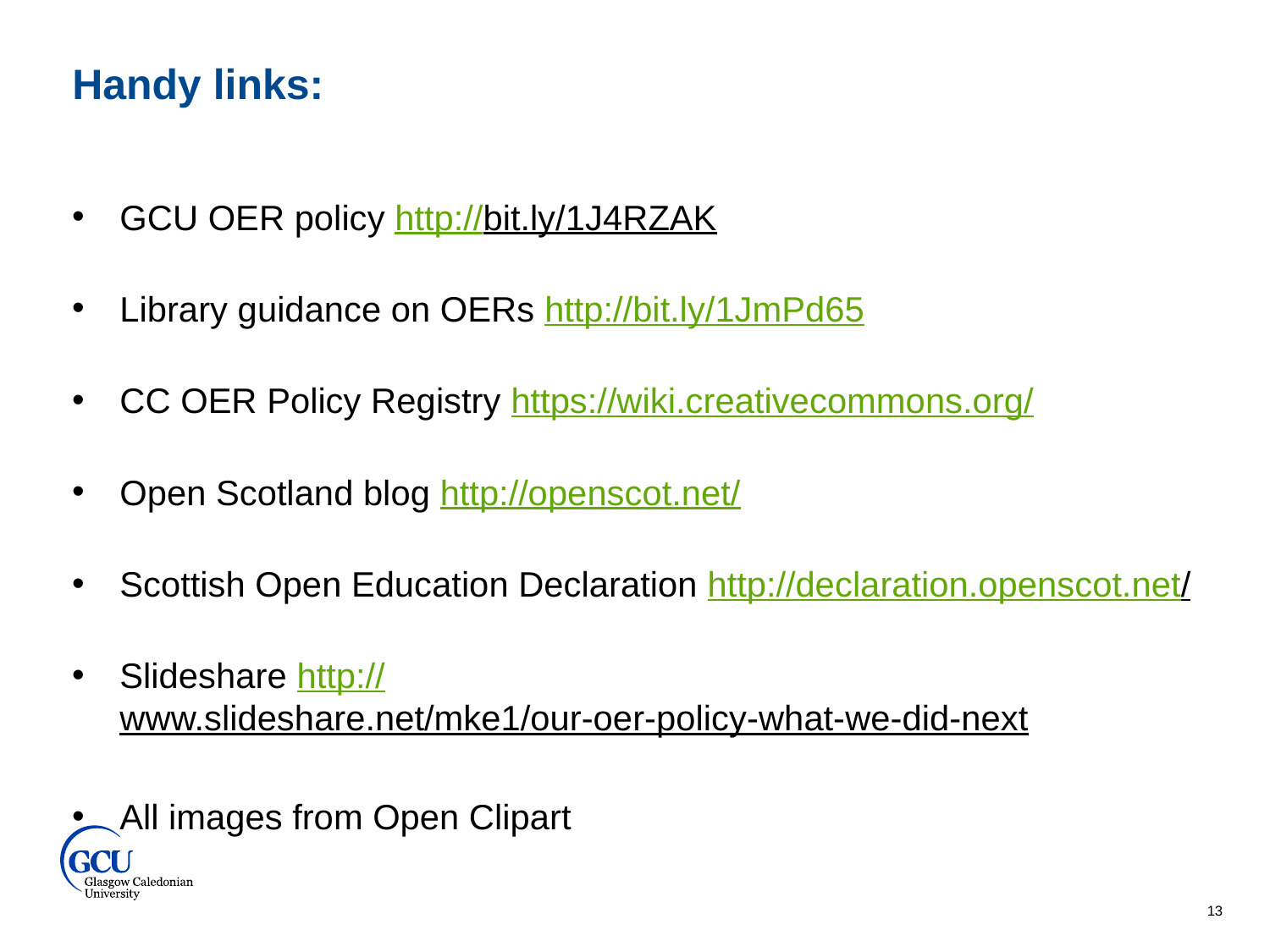

Handy links:
GCU OER policy http://bit.ly/1J4RZAK
Library guidance on OERs http://bit.ly/1JmPd65
CC OER Policy Registry https://wiki.creativecommons.org/
Open Scotland blog http://openscot.net/
Scottish Open Education Declaration http://declaration.openscot.net/
Slideshare http://www.slideshare.net/mke1/our-oer-policy-what-we-did-next

All images from Open Clipart